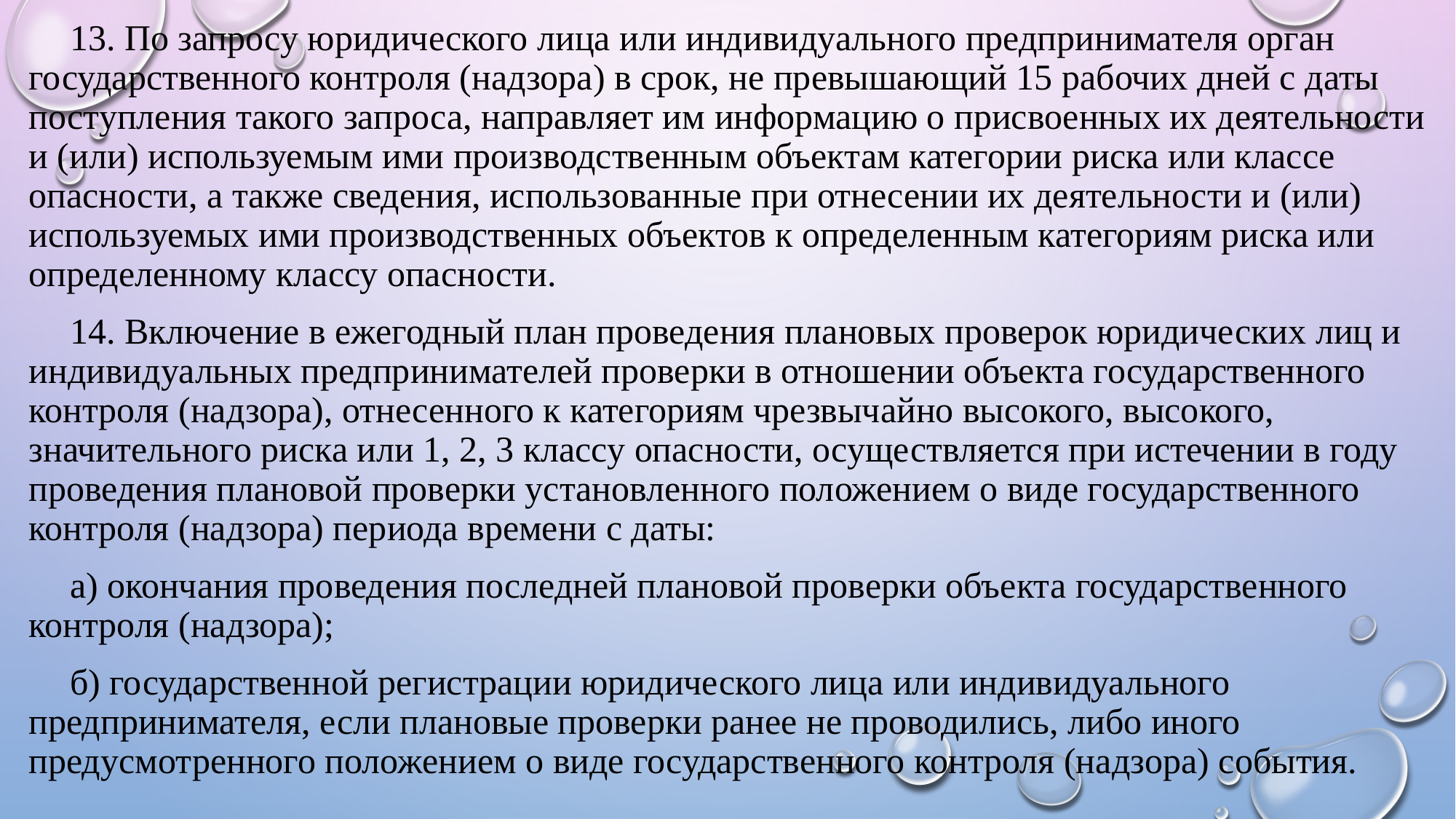

13. По запросу юридического лица или индивидуального предпринимателя орган государственного контроля (надзора) в срок, не превышающий 15 рабочих дней с даты поступления такого запроса, направляет им информацию о присвоенных их деятельности и (или) используемым ими производственным объектам категории риска или классе опасности, а также сведения, использованные при отнесении их деятельности и (или) используемых ими производственных объектов к определенным категориям риска или определенному классу опасности.
14. Включение в ежегодный план проведения плановых проверок юридических лиц и индивидуальных предпринимателей проверки в отношении объекта государственного контроля (надзора), отнесенного к категориям чрезвычайно высокого, высокого, значительного риска или 1, 2, 3 классу опасности, осуществляется при истечении в году проведения плановой проверки установленного положением о виде государственного контроля (надзора) периода времени с даты:
а) окончания проведения последней плановой проверки объекта государственного контроля (надзора);
б) государственной регистрации юридического лица или индивидуального предпринимателя, если плановые проверки ранее не проводились, либо иного предусмотренного положением о виде государственного контроля (надзора) события.